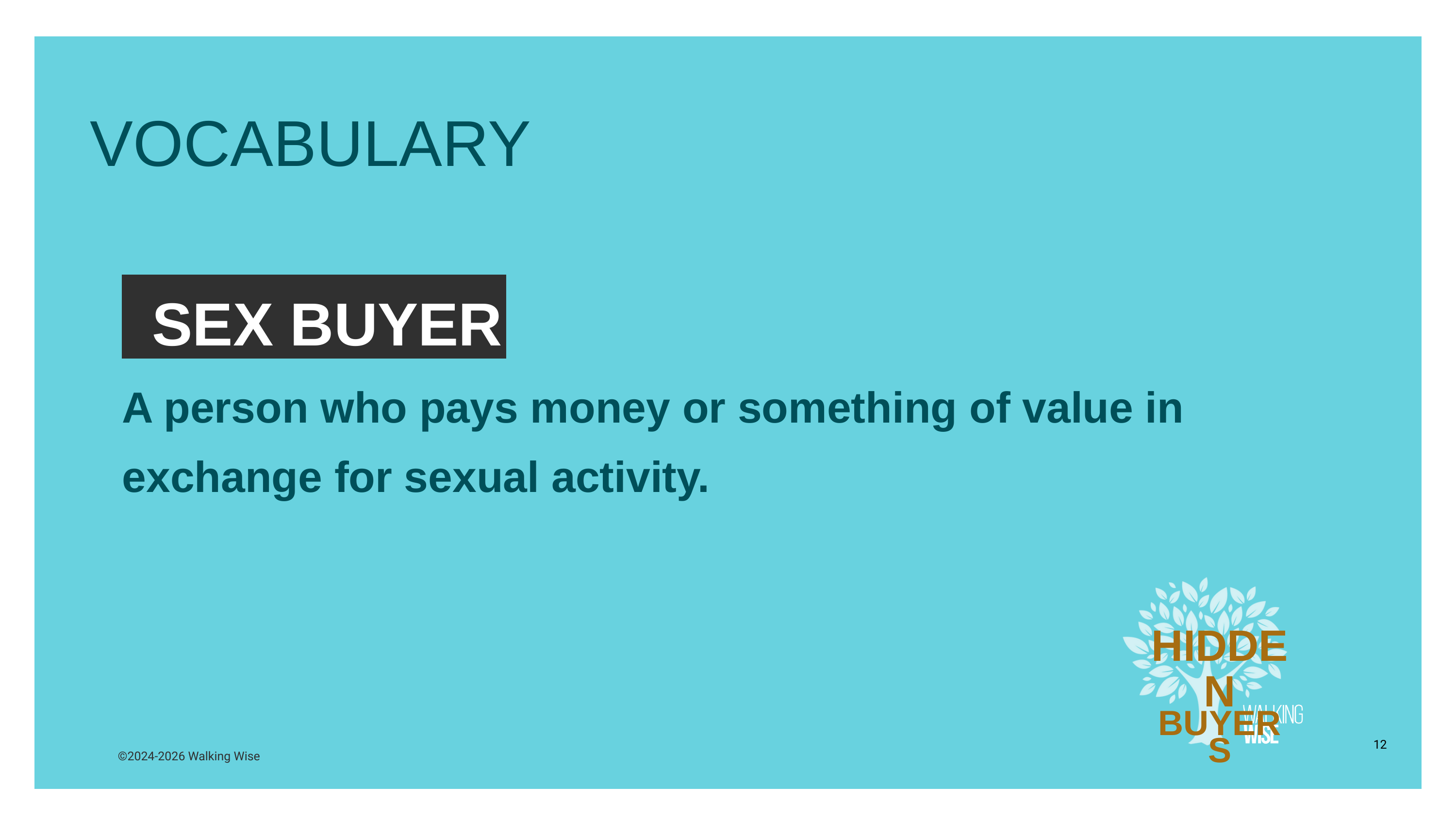

EDUCATON GUIDE
VOCABULARY
SEX BUYER

A person who pays money or something of value in exchange for sexual activity.

HIDDEN
BUYERS

12
©2024-2026 Walking Wise
3